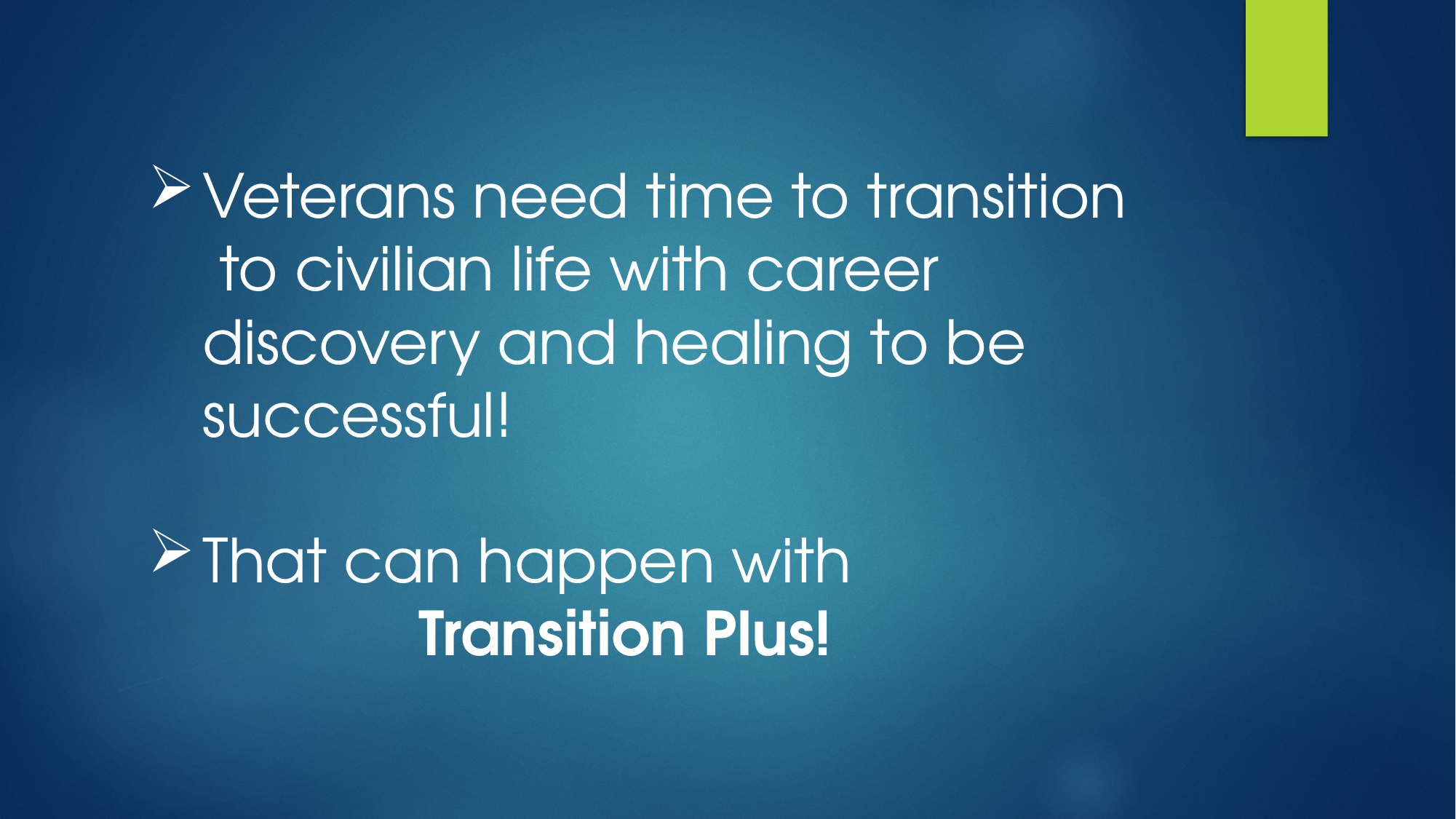

Veterans need time to transition  to civilian life with career discovery and healing to be successful!

That can happen with
                Transition Plus!